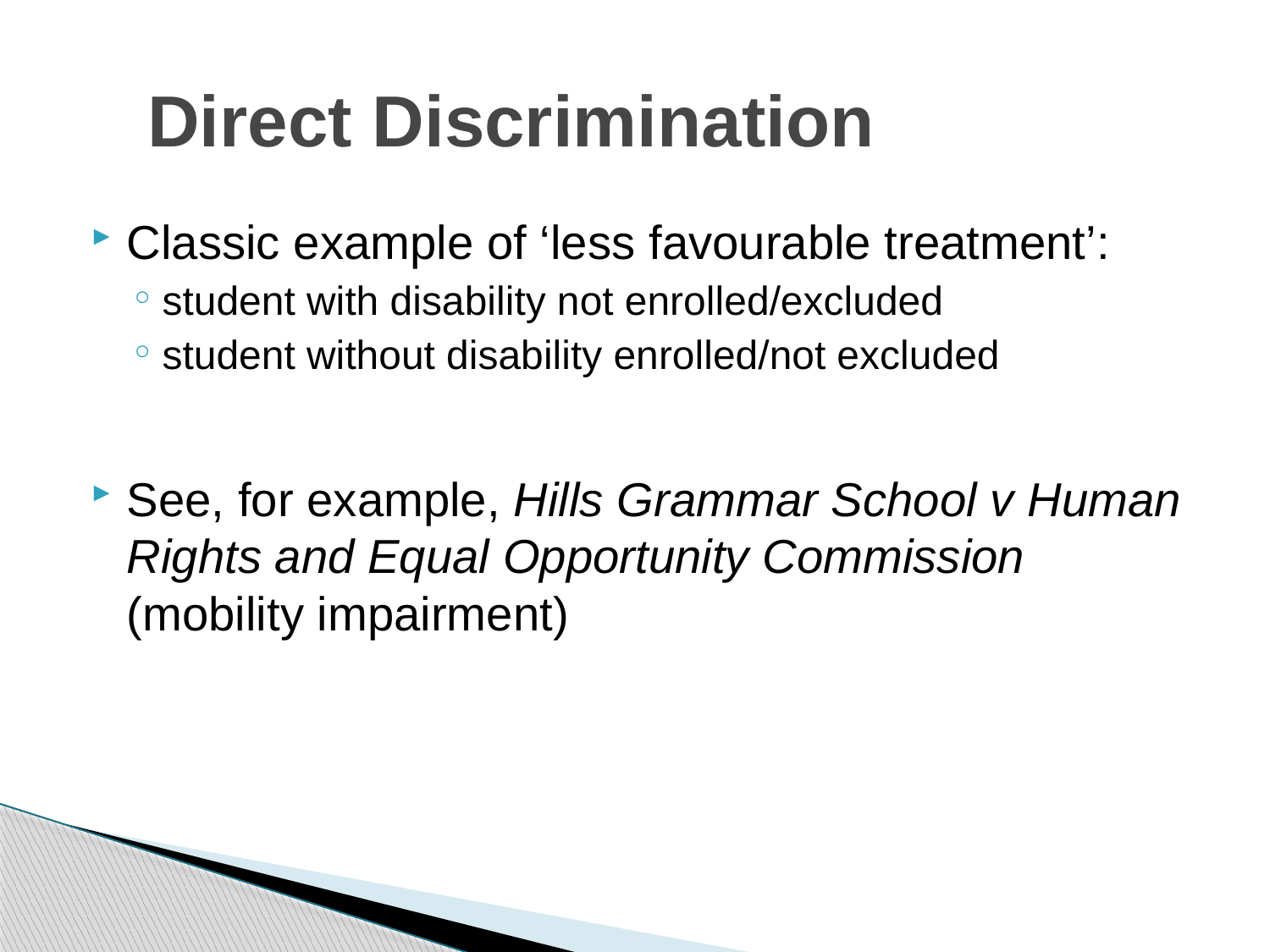

# Direct Discrimination
Classic example of ‘less favourable treatment’:
student with disability not enrolled/excluded
student without disability enrolled/not excluded

See, for example, Hills Grammar School v Human Rights and Equal Opportunity Commission (mobility impairment)